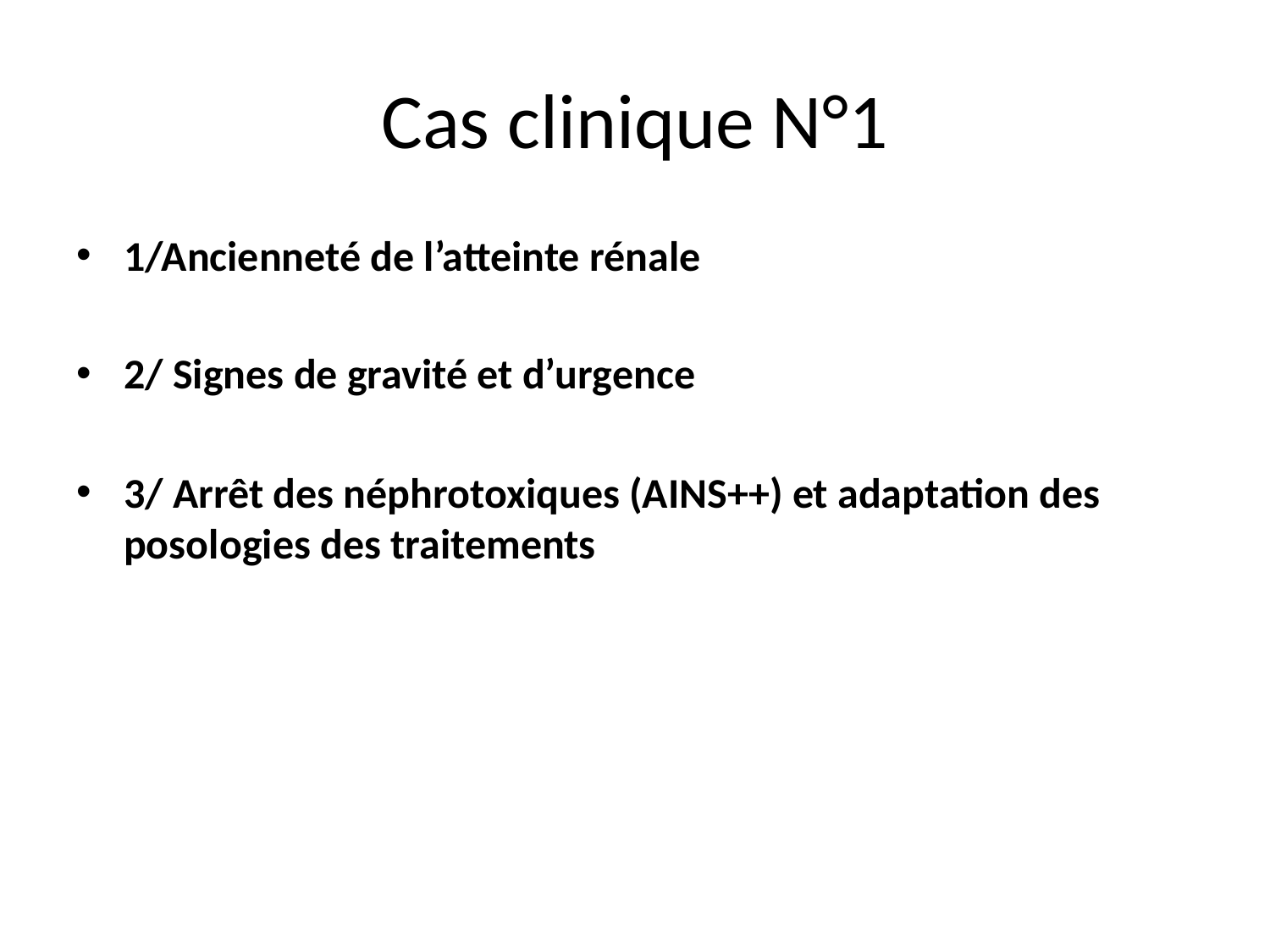

# Cas clinique N°1
1/Ancienneté de l’atteinte rénale

2/ Signes de gravité et d’urgence

3/ Arrêt des néphrotoxiques (AINS++) et adaptation des posologies des traitements